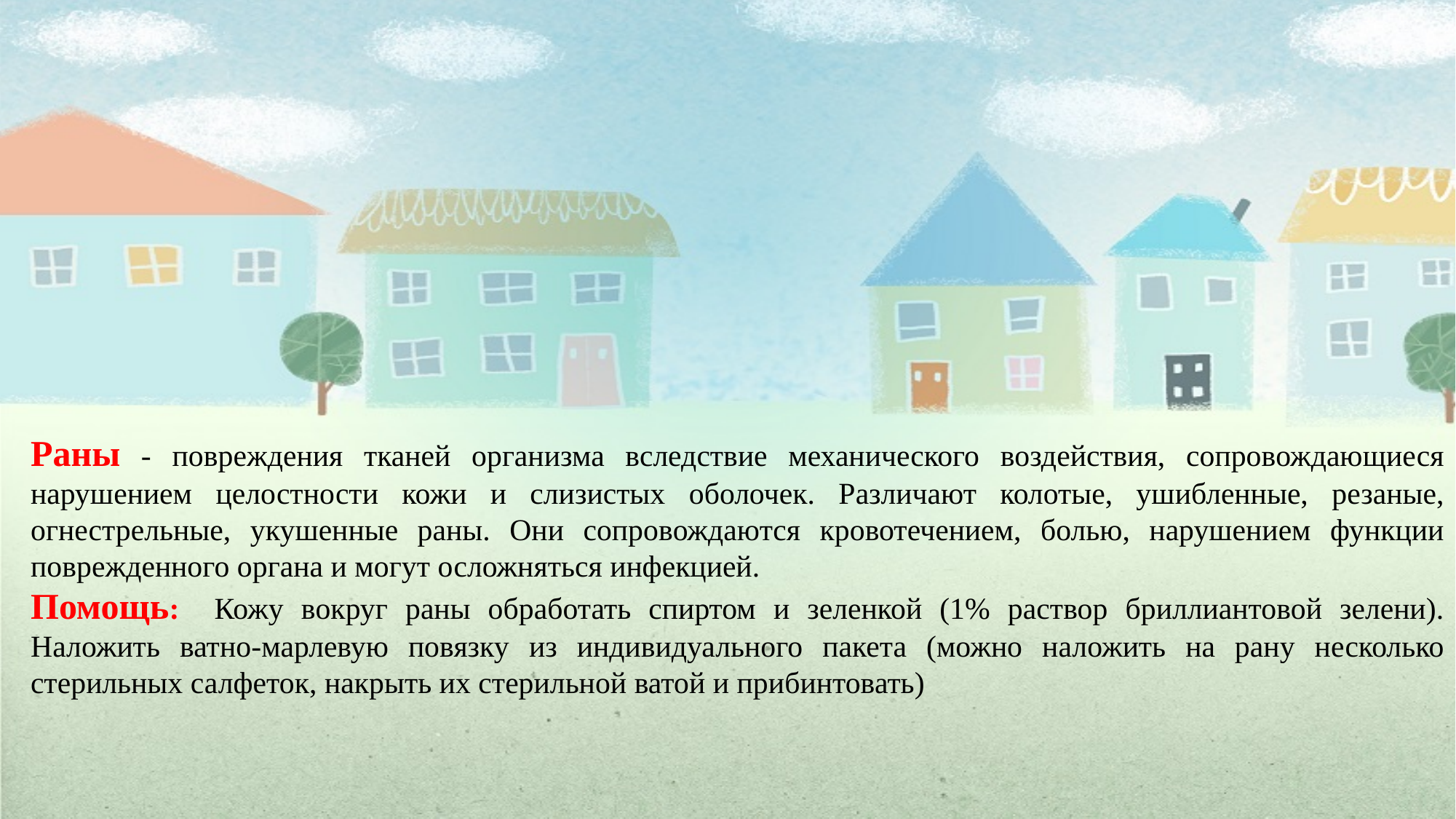

Раны - повреждения тканей организма вследствие механического воздействия, сопровождающиеся нарушением целостности кожи и слизистых оболочек. Различают колотые, ушибленные, резаные, огнестрельные, укушенные раны. Они сопровождаются кровотечением, болью, нарушением функции поврежденного органа и могут осложняться инфекцией.
Помощь:  Кожу вокруг раны обработать спиртом и зеленкой (1% раствор бриллиантовой зелени). Наложить ватно-марлевую повязку из индивидуального пакета (можно наложить на рану несколько стерильных салфеток, накрыть их стерильной ватой и прибинтовать)